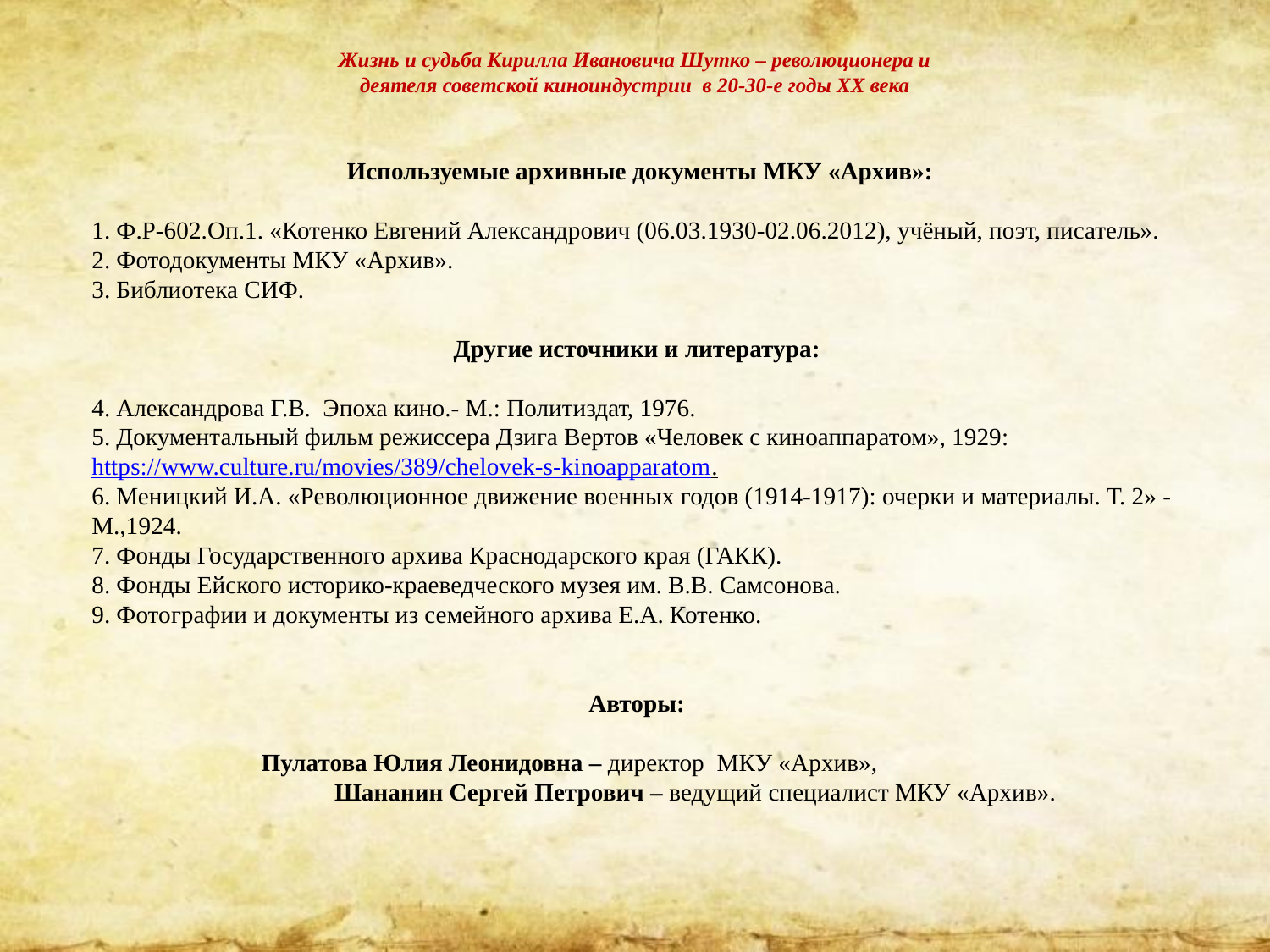

Жизнь и судьба Кирилла Ивановича Шутко – революционера и деятеля советской киноиндустрии  в 20-30-е годы ХХ века
Используемые архивные документы МКУ «Архив»:

1. Ф.Р-602.Оп.1. «Котенко Евгений Александрович (06.03.1930-02.06.2012), учёный, поэт, писатель».
2. Фотодокументы МКУ «Архив».
3. Библиотека СИФ.

Другие источники и литература:

4. Александрова Г.В.  Эпоха кино.- М.: Политиздат, 1976.
5. Документальный фильм режиссера Дзига Вертов «Человек с киноаппаратом», 1929:
https://www.culture.ru/movies/389/chelovek-s-kinoapparatom.
6. Меницкий И.А. «Революционное движение военных годов (1914-1917): очерки и материалы. Т. 2» - М.,1924.
7. Фонды Государственного архива Краснодарского края (ГАКК).
8. Фонды Ейского историко-краеведческого музея им. В.В. Самсонова.
9. Фотографии и документы из семейного архива Е.А. Котенко.

Авторы:

Пулатова Юлия Леонидовна – директор  МКУ «Архив»,
                  Шананин Сергей Петрович – ведущий специалист МКУ «Архив».